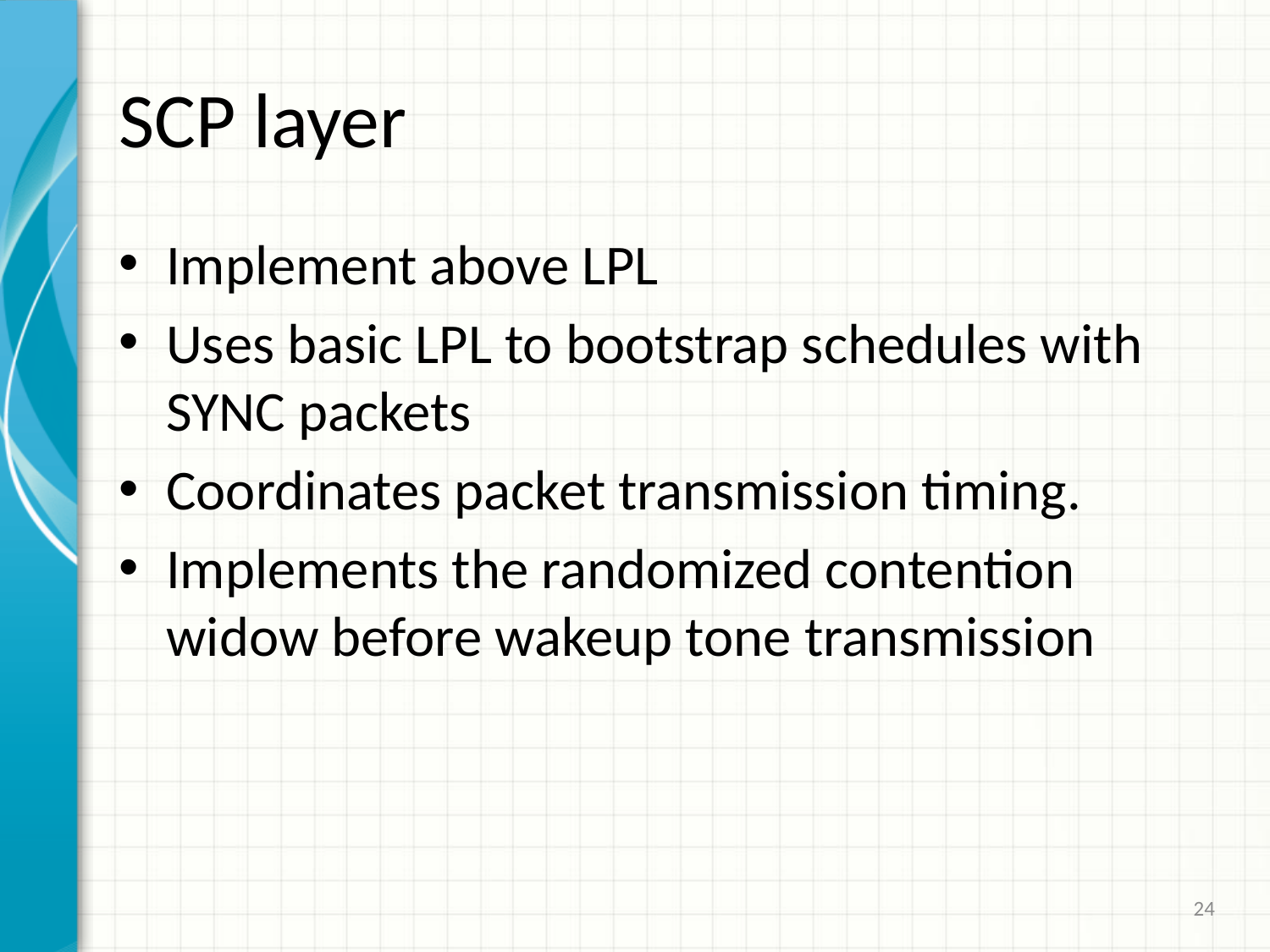

# SCP layer
Implement above LPL
Uses basic LPL to bootstrap schedules with SYNC packets
Coordinates packet transmission timing.
Implements the randomized contention widow before wakeup tone transmission
24